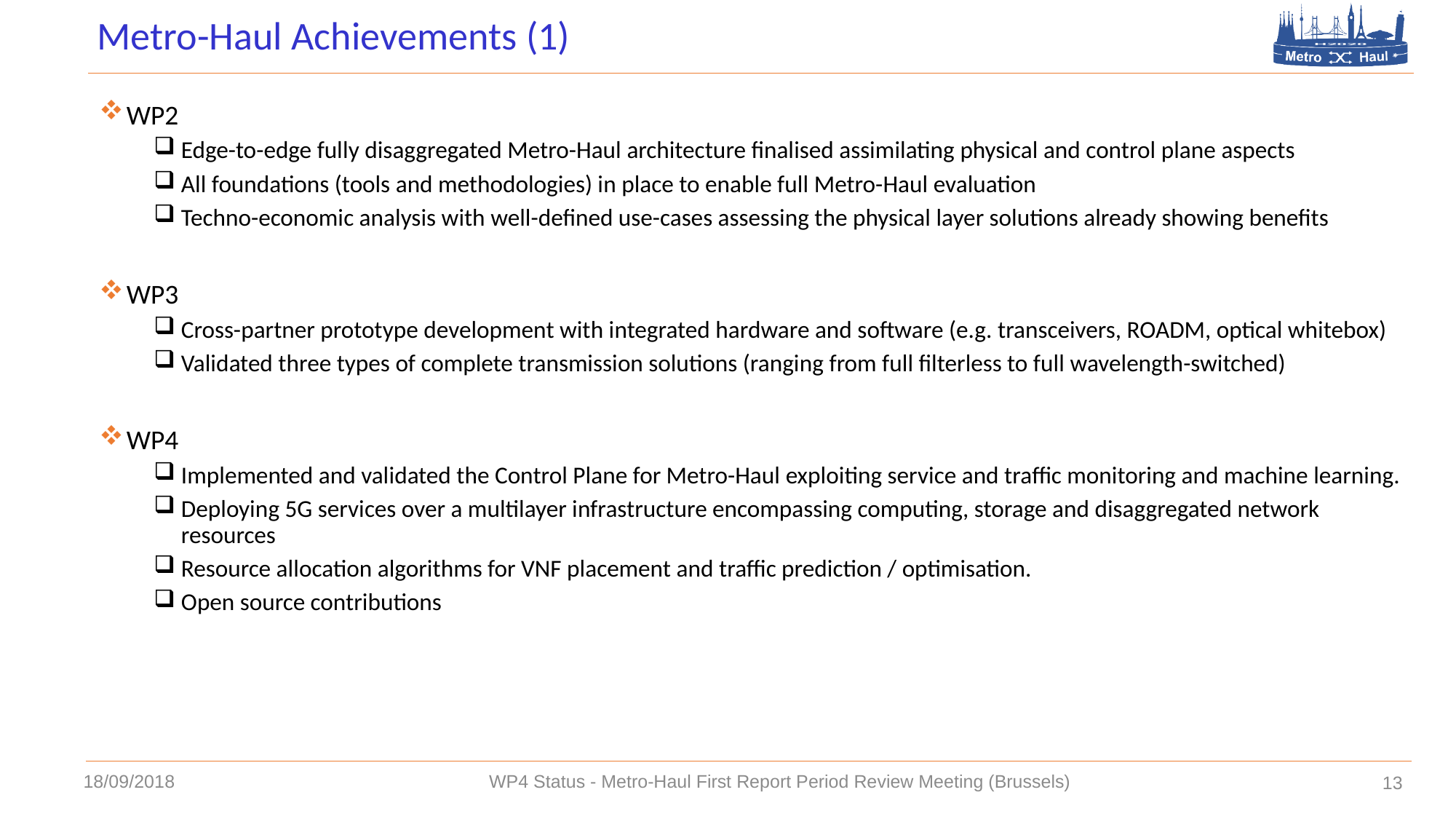

# Metro-Haul Achievements (1)
WP2
Edge-to-edge fully disaggregated Metro-Haul architecture finalised assimilating physical and control plane aspects
All foundations (tools and methodologies) in place to enable full Metro-Haul evaluation
Techno-economic analysis with well-defined use-cases assessing the physical layer solutions already showing benefits
WP3
Cross-partner prototype development with integrated hardware and software (e.g. transceivers, ROADM, optical whitebox)
Validated three types of complete transmission solutions (ranging from full filterless to full wavelength-switched)
WP4
Implemented and validated the Control Plane for Metro-Haul exploiting service and traffic monitoring and machine learning.
Deploying 5G services over a multilayer infrastructure encompassing computing, storage and disaggregated network resources
Resource allocation algorithms for VNF placement and traffic prediction / optimisation.
Open source contributions

18/09/2018
WP4 Status - Metro-Haul First Report Period Review Meeting (Brussels)
13